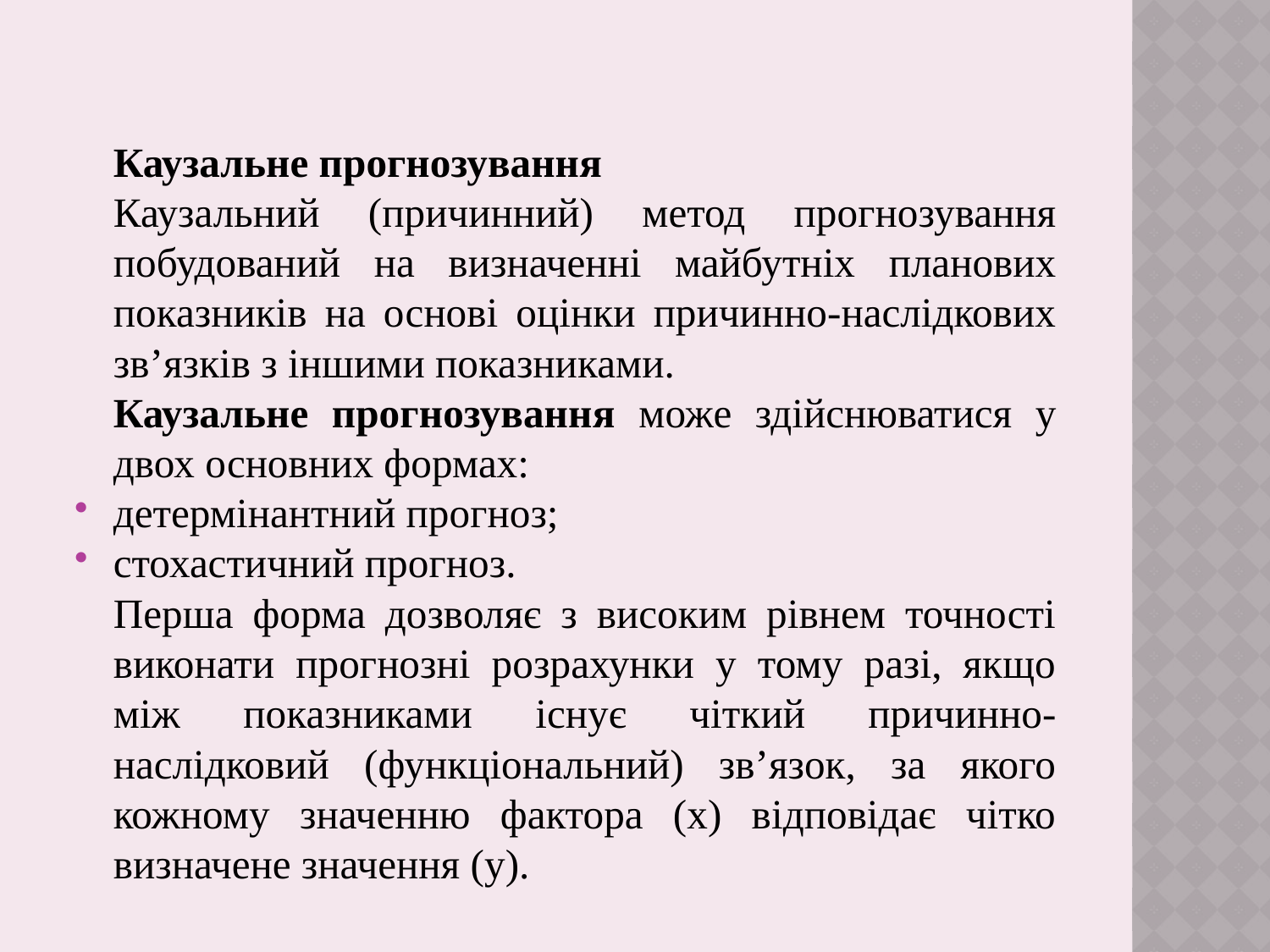

Каузальне прогнозування
		Каузальний (причинний) метод прогнозування побудований на визначенні майбутніх планових показників на основі оцінки причинно-наслідкових зв’язків з іншими показниками.
		Каузальне прогнозування може здійснюватися у двох основних формах:
детермінантний прогноз;
стохастичний прогноз.
		Перша форма дозволяє з високим рівнем точності виконати прогнозні розрахунки у тому разі, якщо між показниками існує чіткий причинно-наслідковий (функціональний) зв’язок, за якого кожному значенню фактора (х) відповідає чітко визначене значення (у).